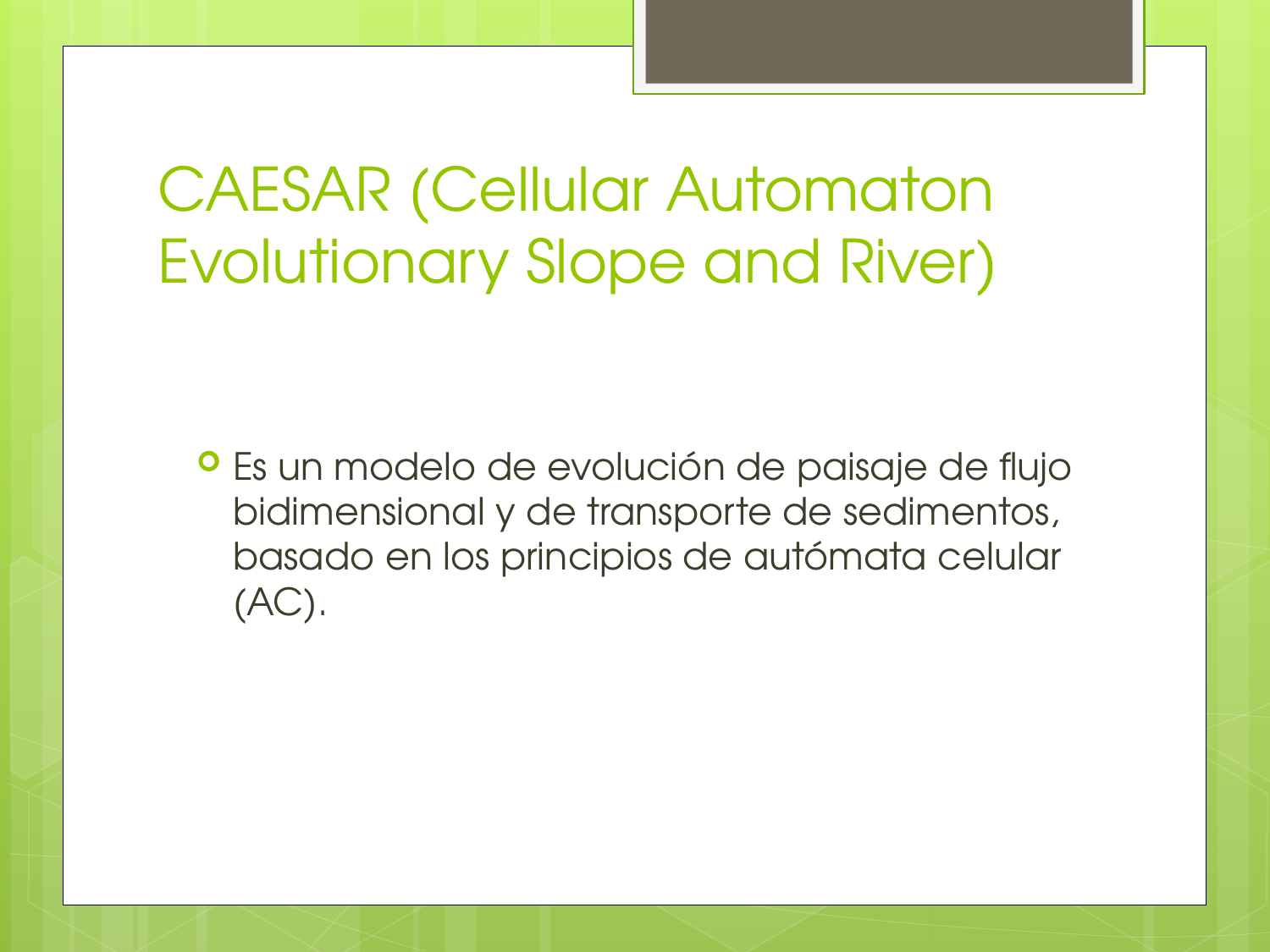

# CAESAR (Cellular Automaton Evolutionary Slope and River)
Es un modelo de evolución de paisaje de flujo bidimensional y de transporte de sedimentos, basado en los principios de autómata celular (AC).